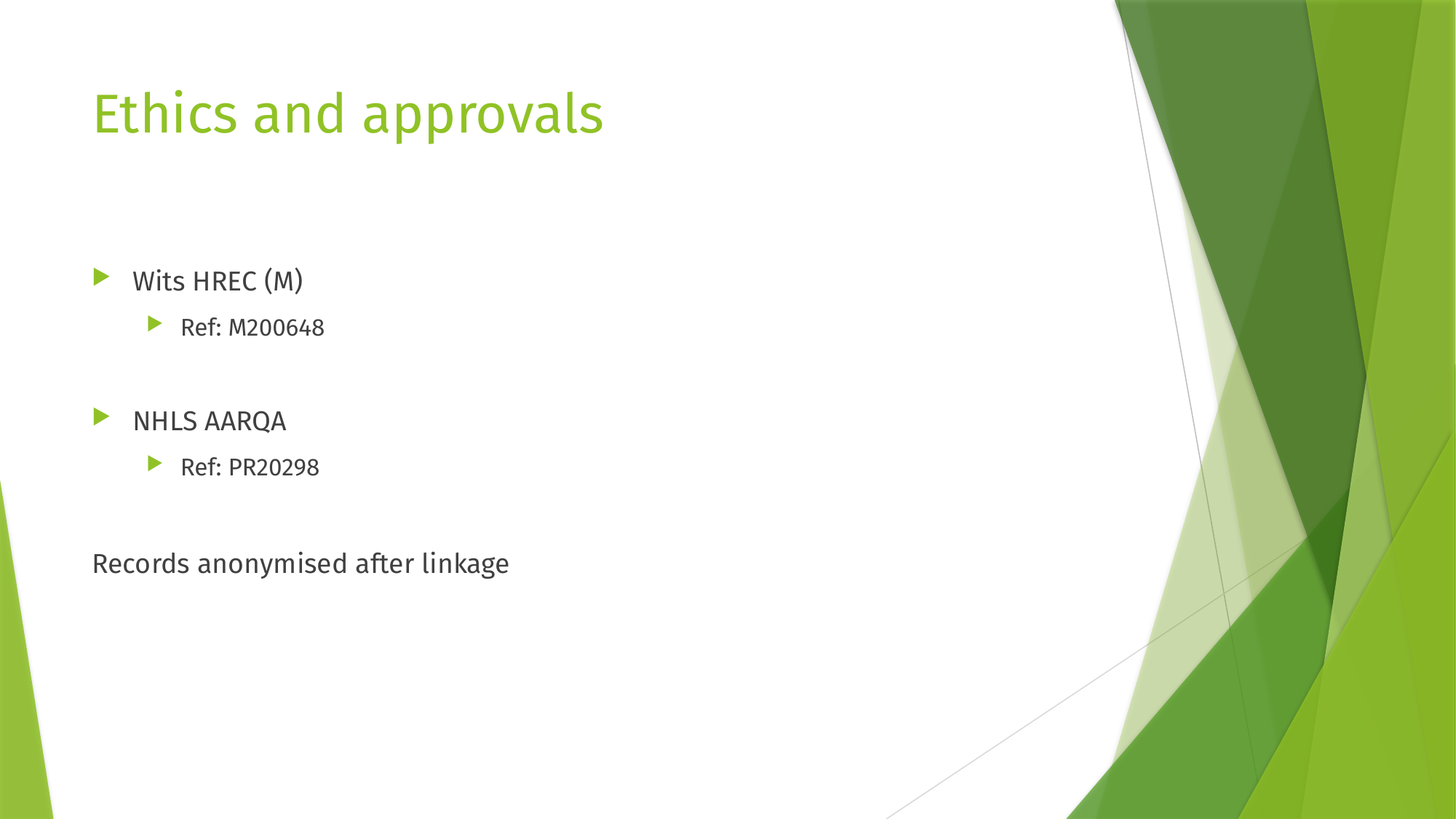

# Ethics and approvals
Wits HREC (M)
Ref: M200648

NHLS AARQA
Ref: PR20298

Records anonymised after linkage